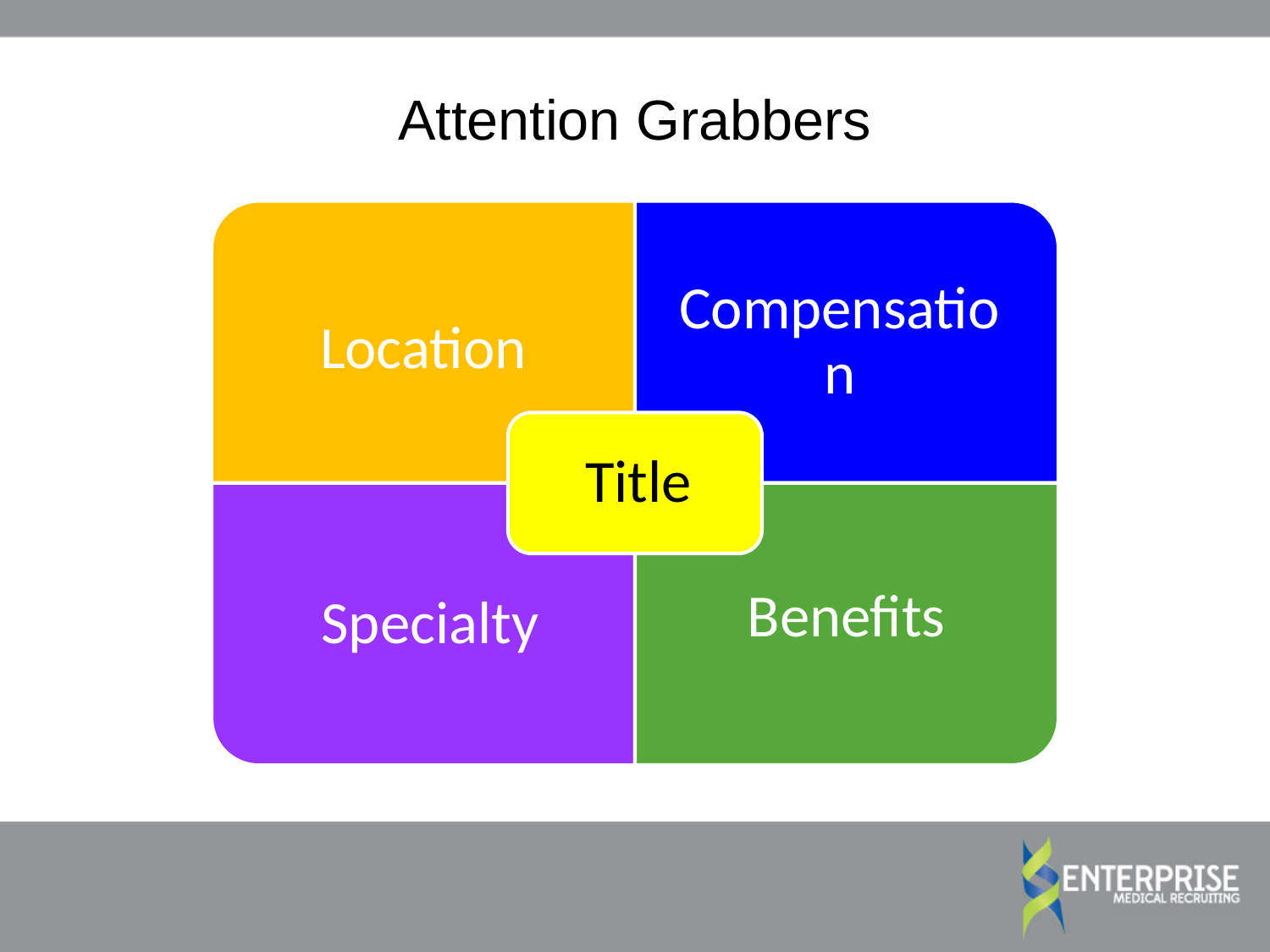

Attention Grabbers
Location
Compensation
Specialty
Benefits
Title